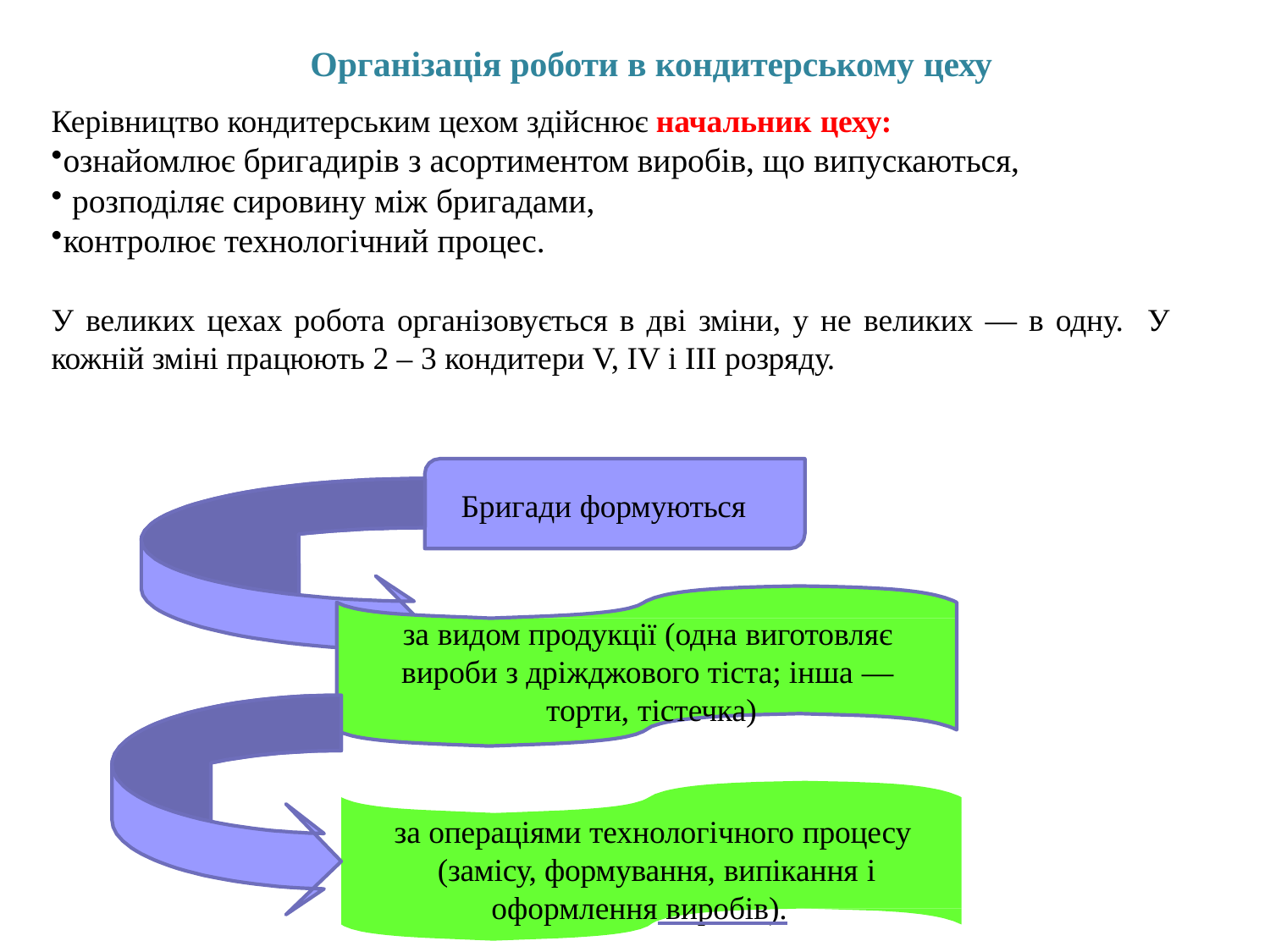

# Організація роботи в кондитерському цеху
Керівництво кондитерським цехом здійснює начальник цеху:
ознайомлює бригадирів з асортиментом виробів, що випускаються,
розподіляє сировину між бригадами,
контролює технологічний процес.

У великих цехах робота організовується в дві зміни, у не великих — в одну.  У кожній зміні працюють 2 – 3 кондитери V, IV і ІІІ розряду.

Бригади формуються

за видом продукції (одна виготовляє  вироби з дріжджового тіста; інша —  торти, тістечка)

за операціями технологічного процесу  (замісу, формування, випікання і
оформлення виробів).